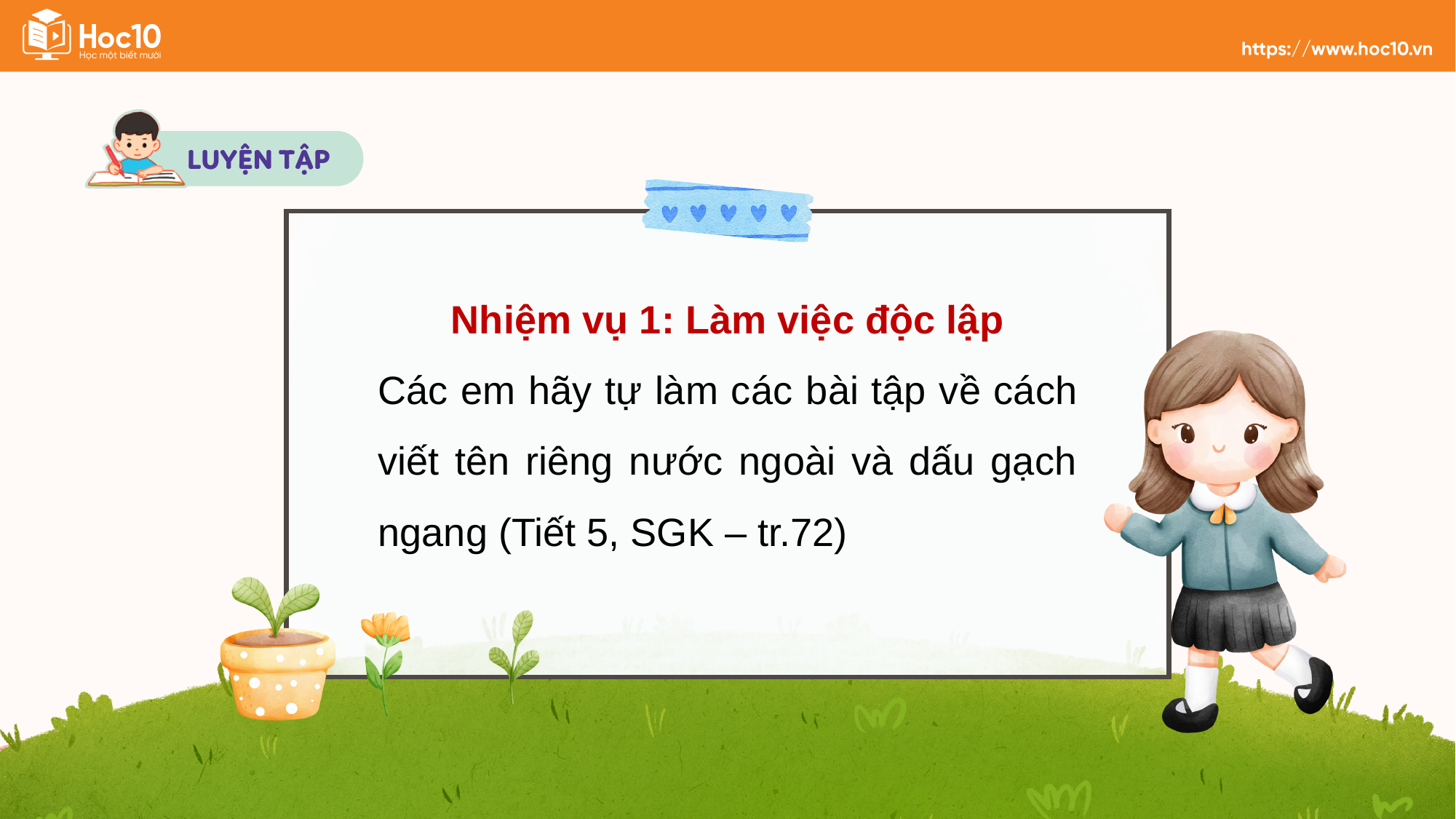

Nhiệm vụ 1: Làm việc độc lập
Các em hãy tự làm các bài tập về cách viết tên riêng nước ngoài và dấu gạch ngang (Tiết 5, SGK – tr.72)